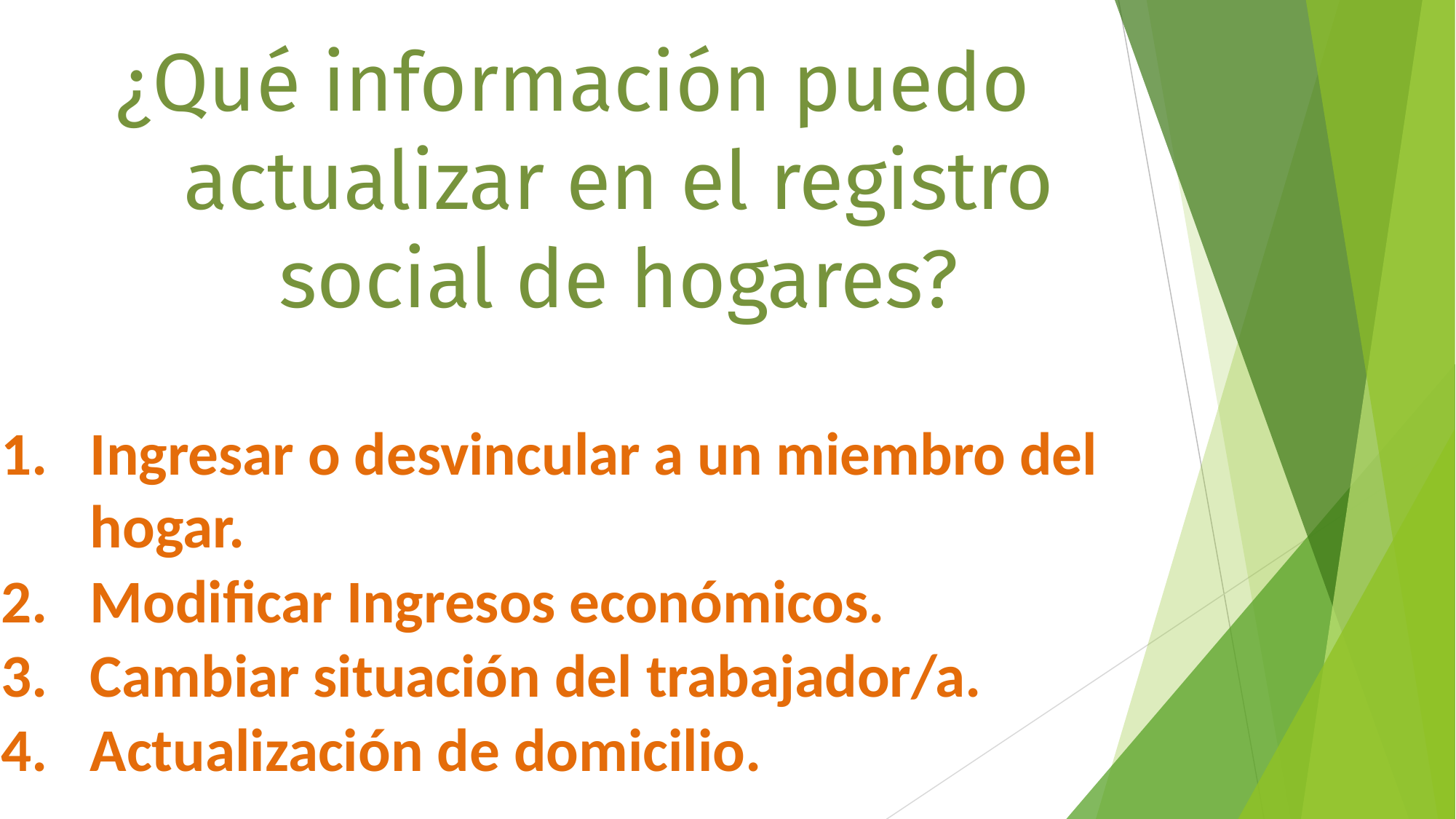

¿Qué información puedo actualizar en el registro social de hogares?

Ingresar o desvincular a un miembro del hogar.
Modificar Ingresos económicos.
Cambiar situación del trabajador/a.
Actualización de domicilio.